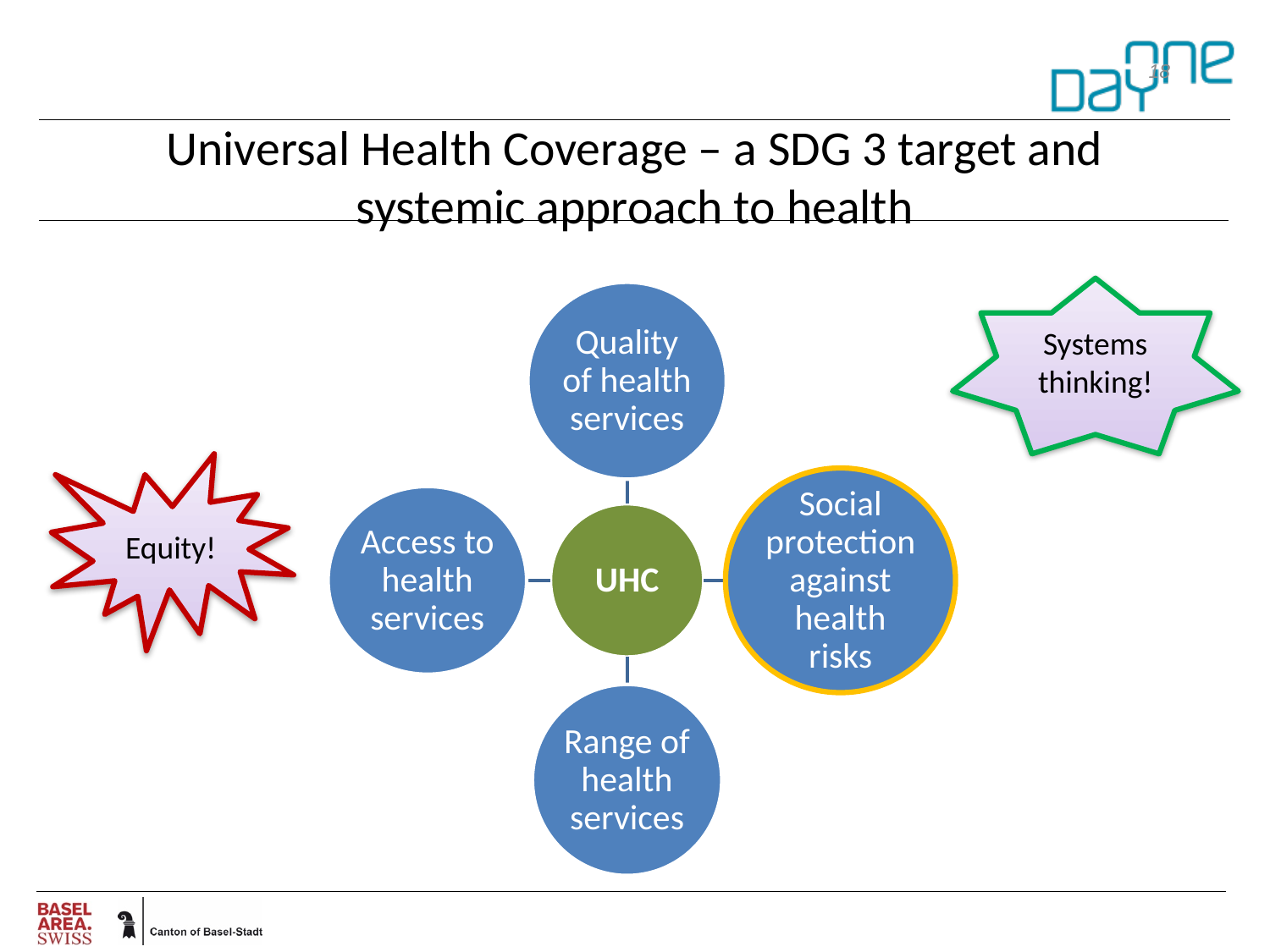

18
# Universal Health Coverage – a SDG 3 target and systemic approach to health
Systems
thinking!
UHC

Quality of health services

Social protection against health risks

Range of health services

Access to health services
Equity!